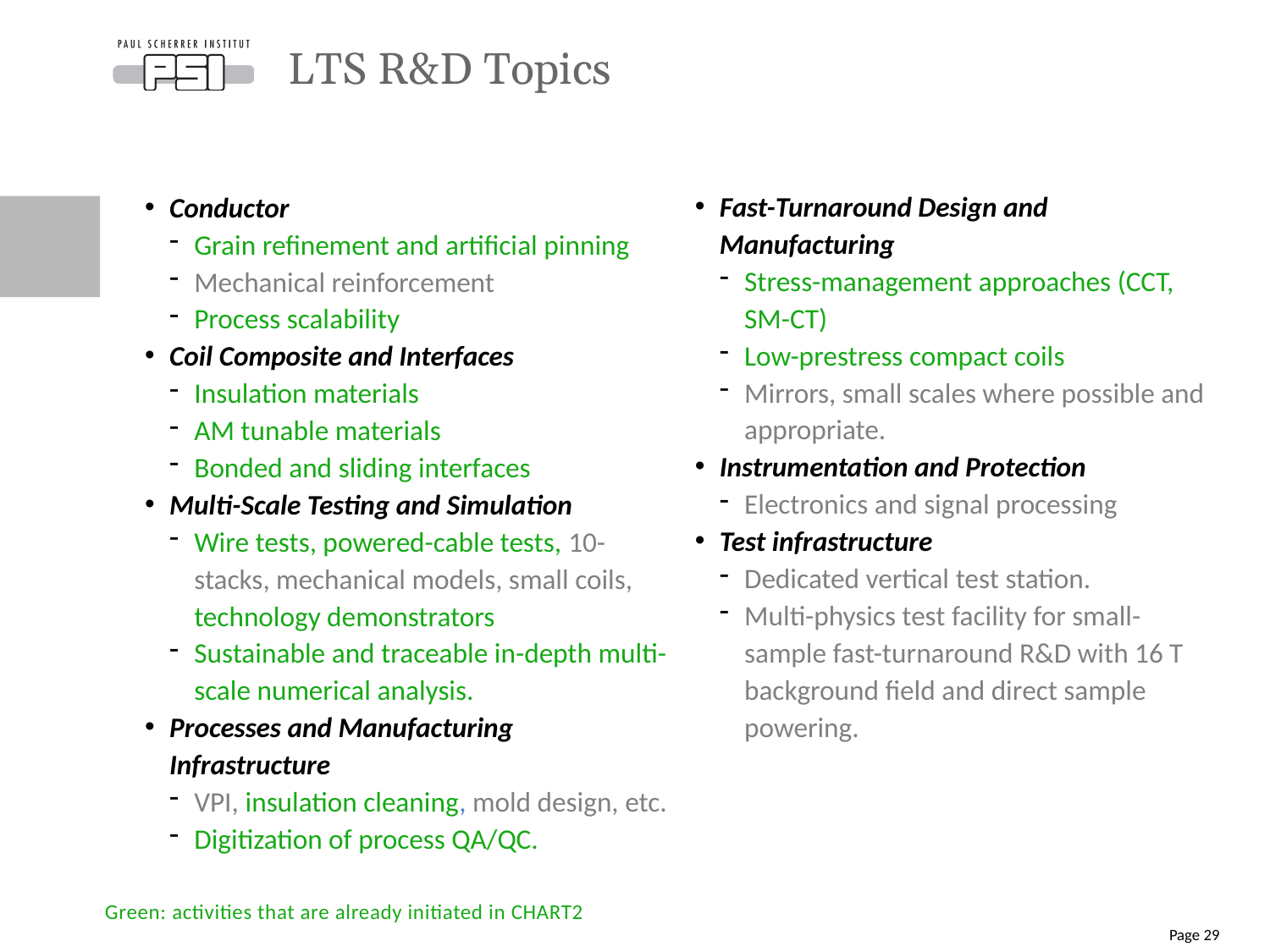

# LTS R&D Topics
Fast-Turnaround Design and Manufacturing
Stress-management approaches (CCT, SM-CT)
Low-prestress compact coils
Mirrors, small scales where possible and appropriate.
Instrumentation and Protection
Electronics and signal processing
Test infrastructure
Dedicated vertical test station.
Multi-physics test facility for small-sample fast-turnaround R&D with 16 T background field and direct sample powering.

Conductor
Grain refinement and artificial pinning
Mechanical reinforcement
Process scalability
Coil Composite and Interfaces
Insulation materials
AM tunable materials
Bonded and sliding interfaces
Multi-Scale Testing and Simulation
Wire tests, powered-cable tests, 10-stacks, mechanical models, small coils, technology demonstrators
Sustainable and traceable in-depth multi-scale numerical analysis.
Processes and Manufacturing Infrastructure
VPI, insulation cleaning, mold design, etc.
Digitization of process QA/QC.

Green: activities that are already initiated in CHART2
Page 29